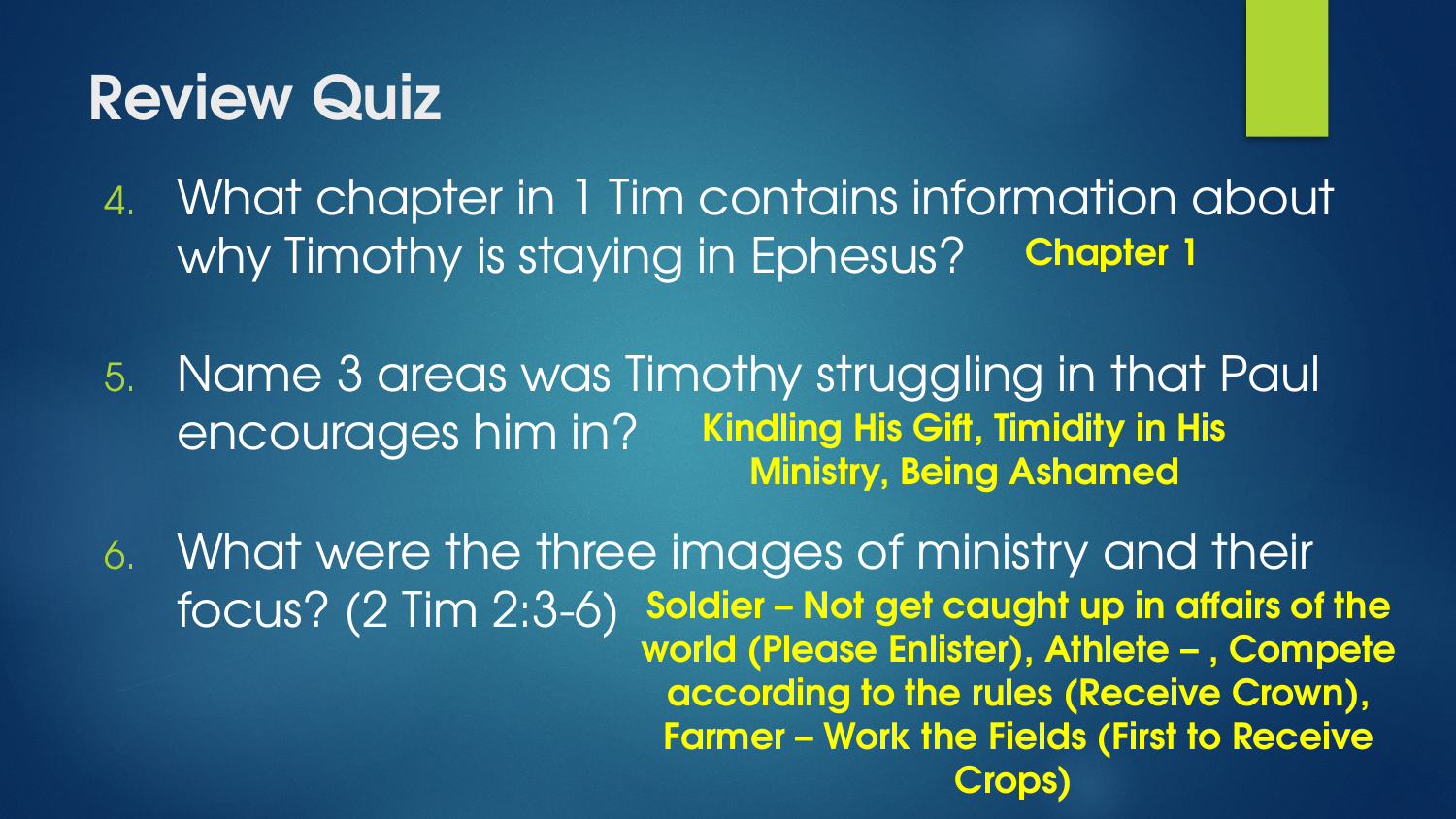

# Review Quiz
What chapter in 1 Tim contains information about why Timothy is staying in Ephesus?
Name 3 areas was Timothy struggling in that Paul encourages him in?
What were the three images of ministry and their focus? (2 Tim 2:3-6)

Chapter 1
Kindling His Gift, Timidity in His Ministry, Being Ashamed
Soldier – Not get caught up in affairs of the world (Please Enlister), Athlete – , Compete according to the rules (Receive Crown), Farmer – Work the Fields (First to Receive Crops)